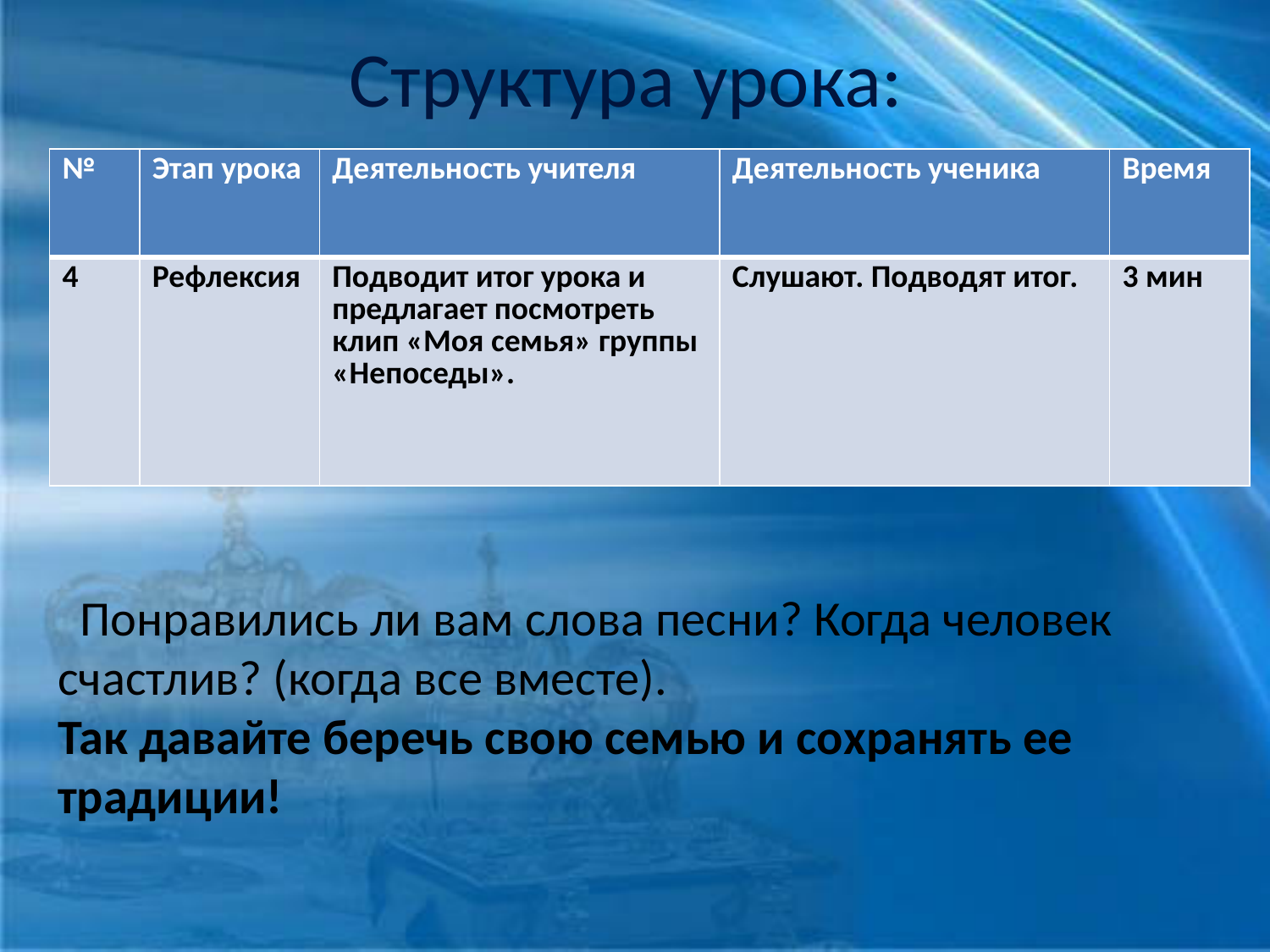

Структура урока:
| № | Этап урока | Деятельность учителя | Деятельность ученика | Время |
| --- | --- | --- | --- | --- |
| 4 | Рефлексия | Подводит итог урока и предлагает посмотреть клип «Моя семья» группы «Непоседы». | Слушают. Подводят итог. | 3 мин |
# Понравились ли вам слова песни? Когда человек счастлив? (когда все вместе). Так давайте беречь свою семью и сохранять ее традиции!